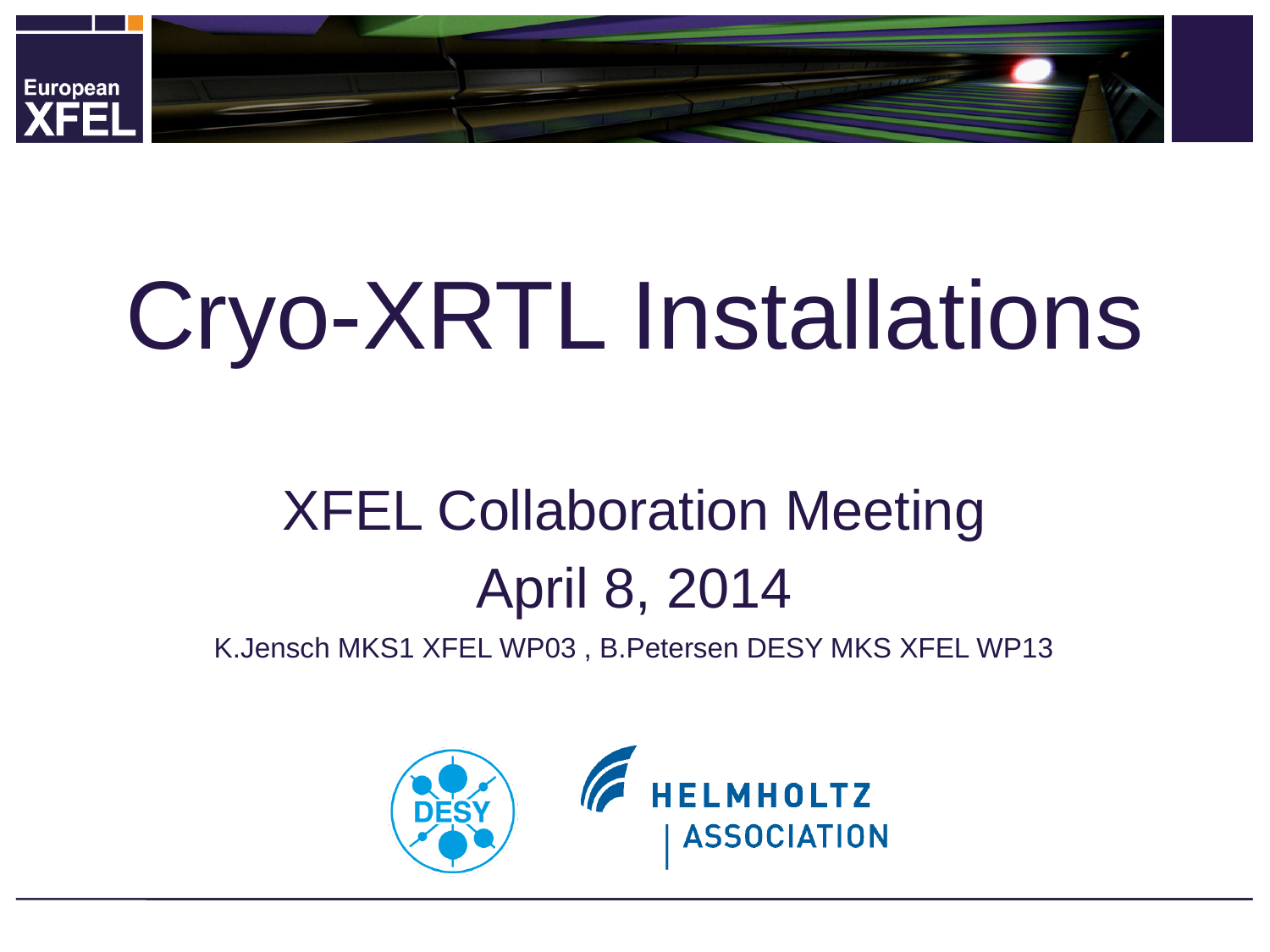

# Cryo-XRTL Installations
XFEL Collaboration Meeting
April 8, 2014
K.Jensch MKS1 XFEL WP03 , B.Petersen DESY MKS XFEL WP13